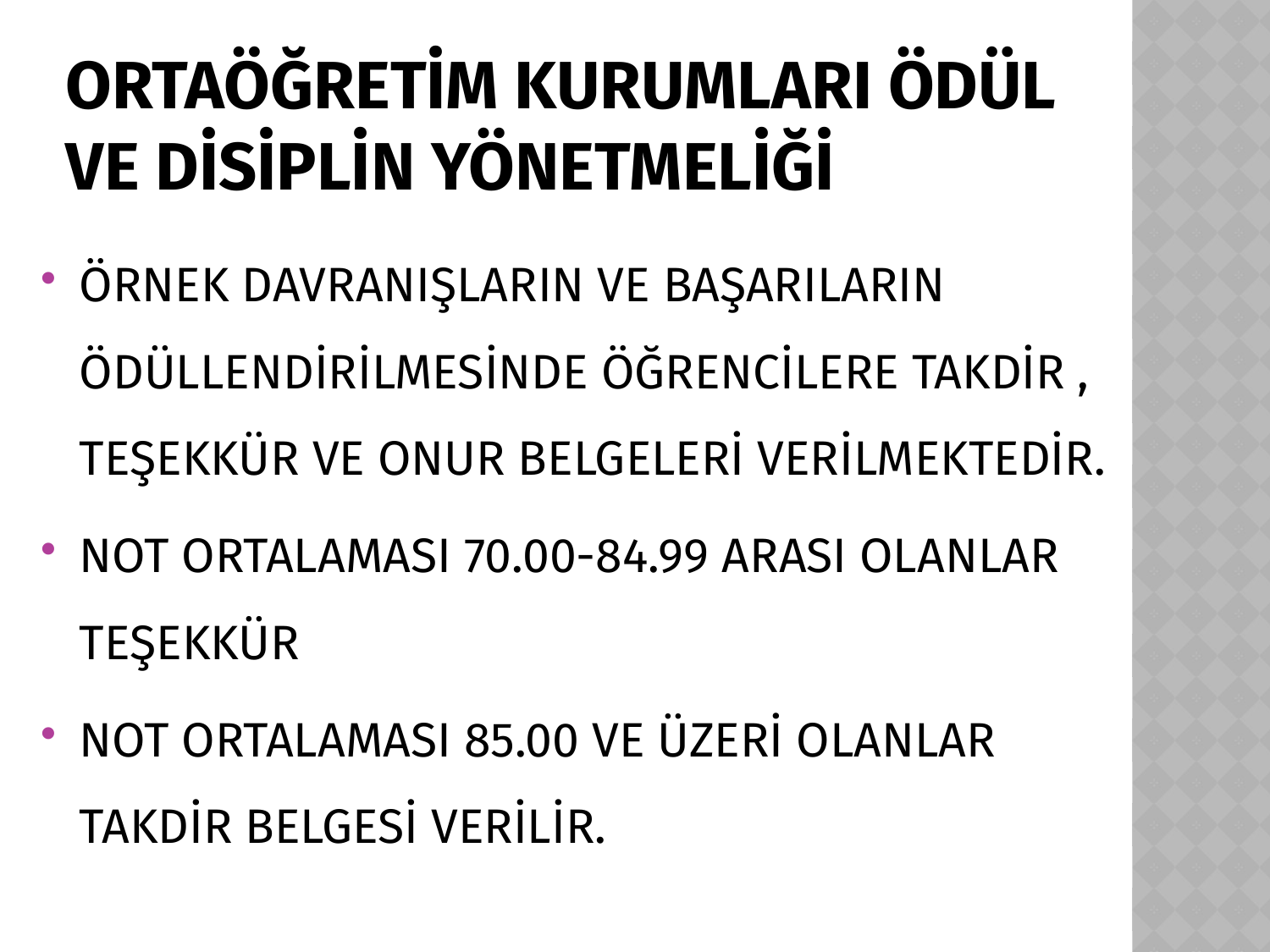

# Ortaöğretim kurumları ödül ve disiplin yönetmeliği
ÖRNEK DAVRANIŞLARIN VE BAŞARILARIN ÖDÜLLENDİRİLMESİNDE ÖĞRENCİLERE TAKDİR , TEŞEKKÜR VE ONUR BELGELERİ VERİLMEKTEDİR.
NOT ORTALAMASI 70.00-84.99 ARASI OLANLAR TEŞEKKÜR
NOT ORTALAMASI 85.00 VE ÜZERİ OLANLAR TAKDİR BELGESİ VERİLİR.